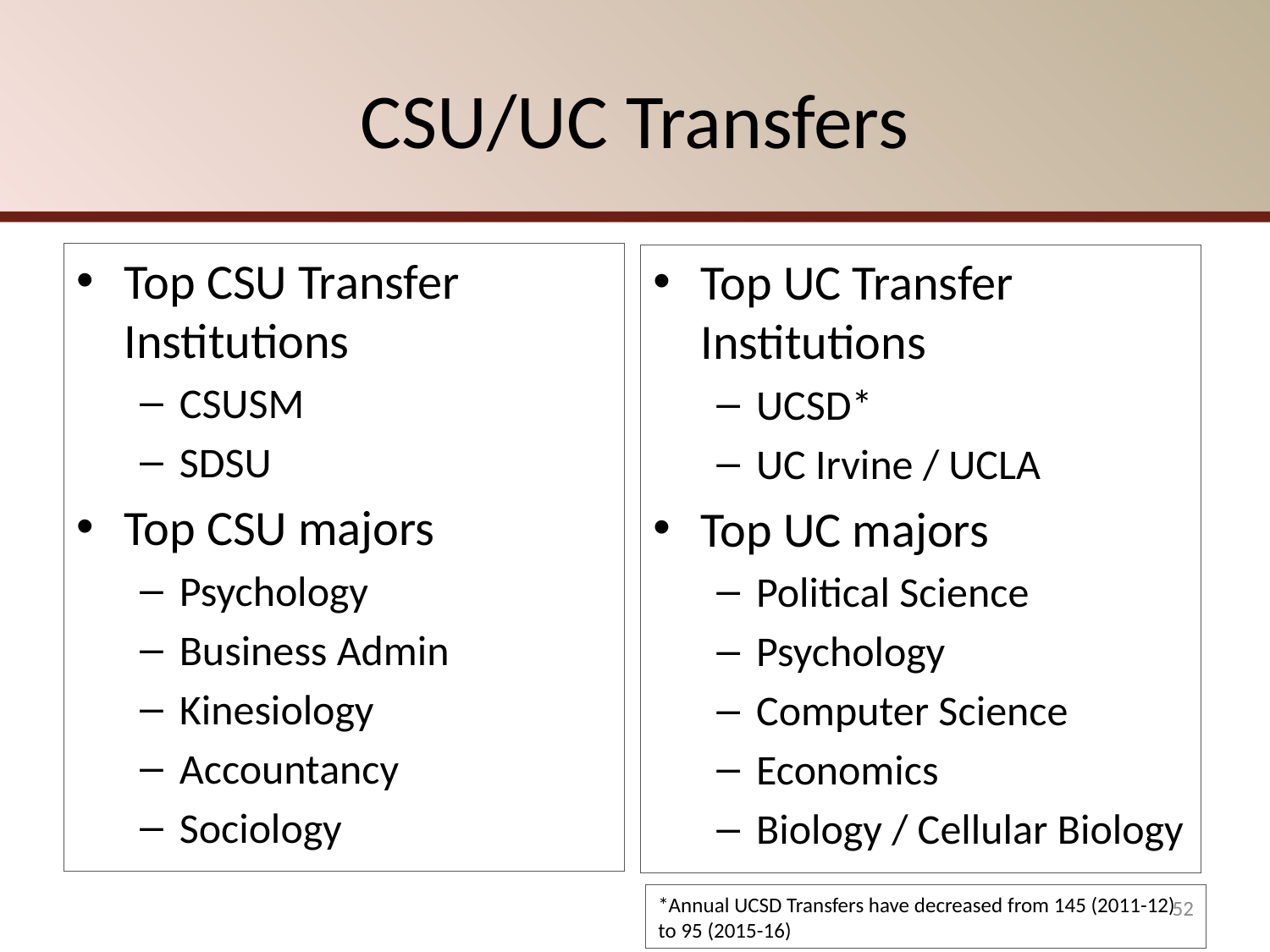

# CSU/UC Transfers
Top CSU Transfer Institutions
CSUSM
SDSU
Top CSU majors
Psychology
Business Admin
Kinesiology
Accountancy
Sociology

Top UC Transfer Institutions
UCSD*
UC Irvine / UCLA
Top UC majors
Political Science
Psychology
Computer Science
Economics
Biology / Cellular Biology

52
*Annual UCSD Transfers have decreased from 145 (2011-12) to 95 (2015-16)